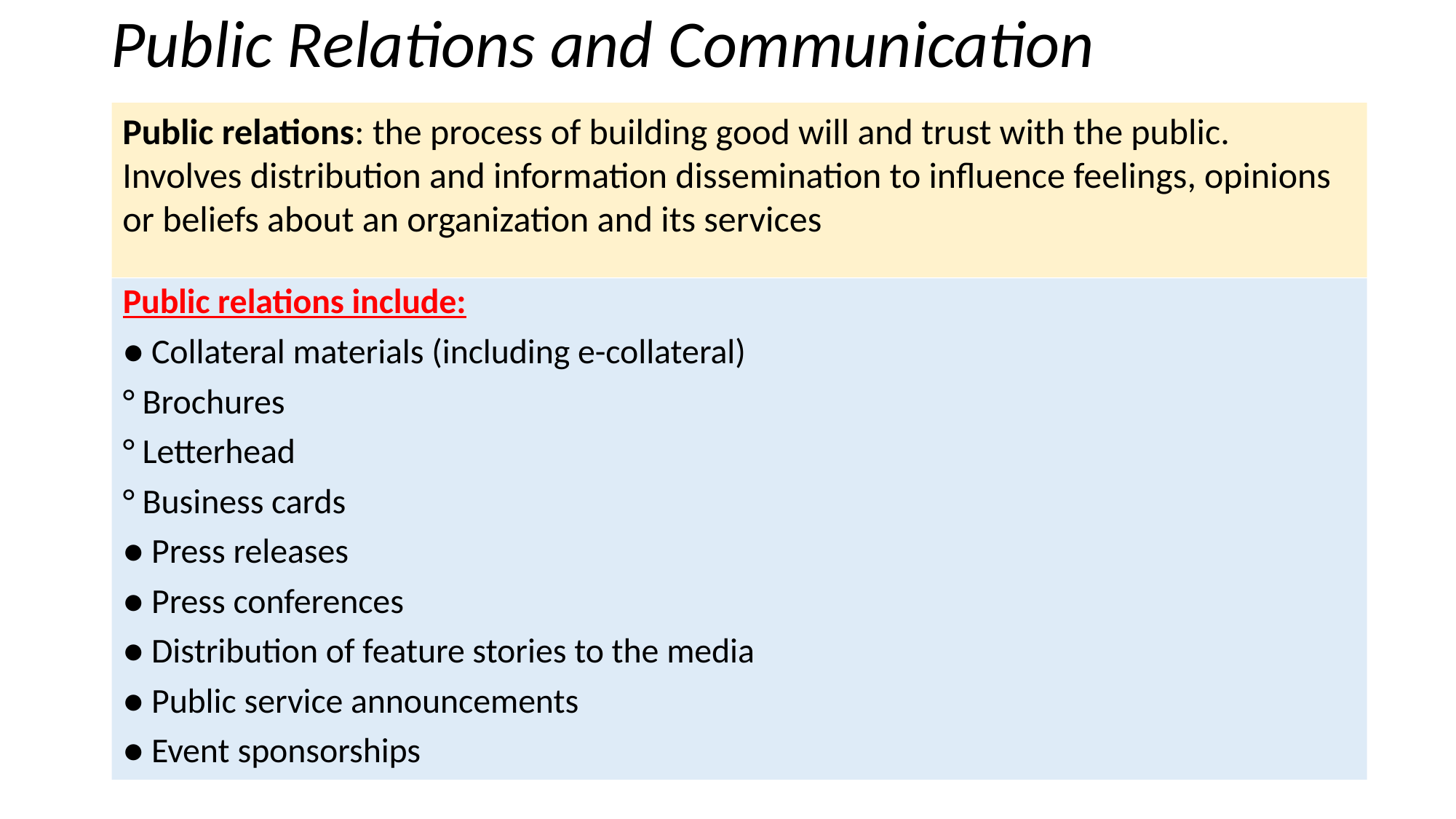

# Public Relations and Communication
Public relations: the process of building good will and trust with the public.
Involves distribution and information dissemination to influence feelings, opinions or beliefs about an organization and its services

Public relations include:
● Collateral materials (including e-collateral)
° Brochures
° Letterhead
° Business cards
● Press releases
● Press conferences
● Distribution of feature stories to the media
● Public service announcements
● Event sponsorships